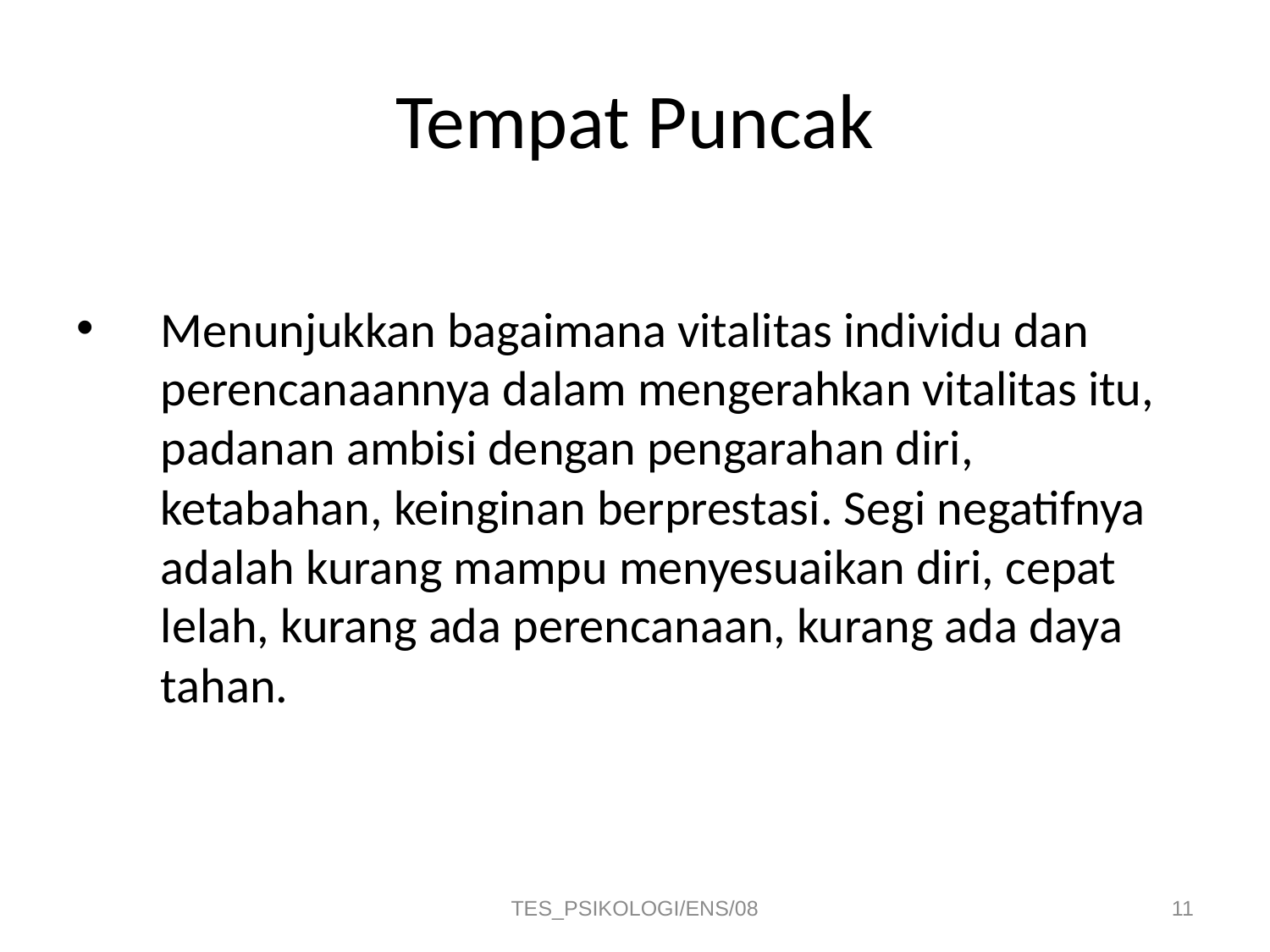

# Tempat Puncak

Menunjukkan bagaimana vitalitas individu dan perencanaannya dalam mengerahkan vitalitas itu, padanan ambisi dengan pengarahan diri, ketabahan, keinginan berprestasi. Segi negatifnya adalah kurang mampu menyesuaikan diri, cepat lelah, kurang ada perencanaan, kurang ada daya tahan.
TES_PSIKOLOGI/ENS/08
11